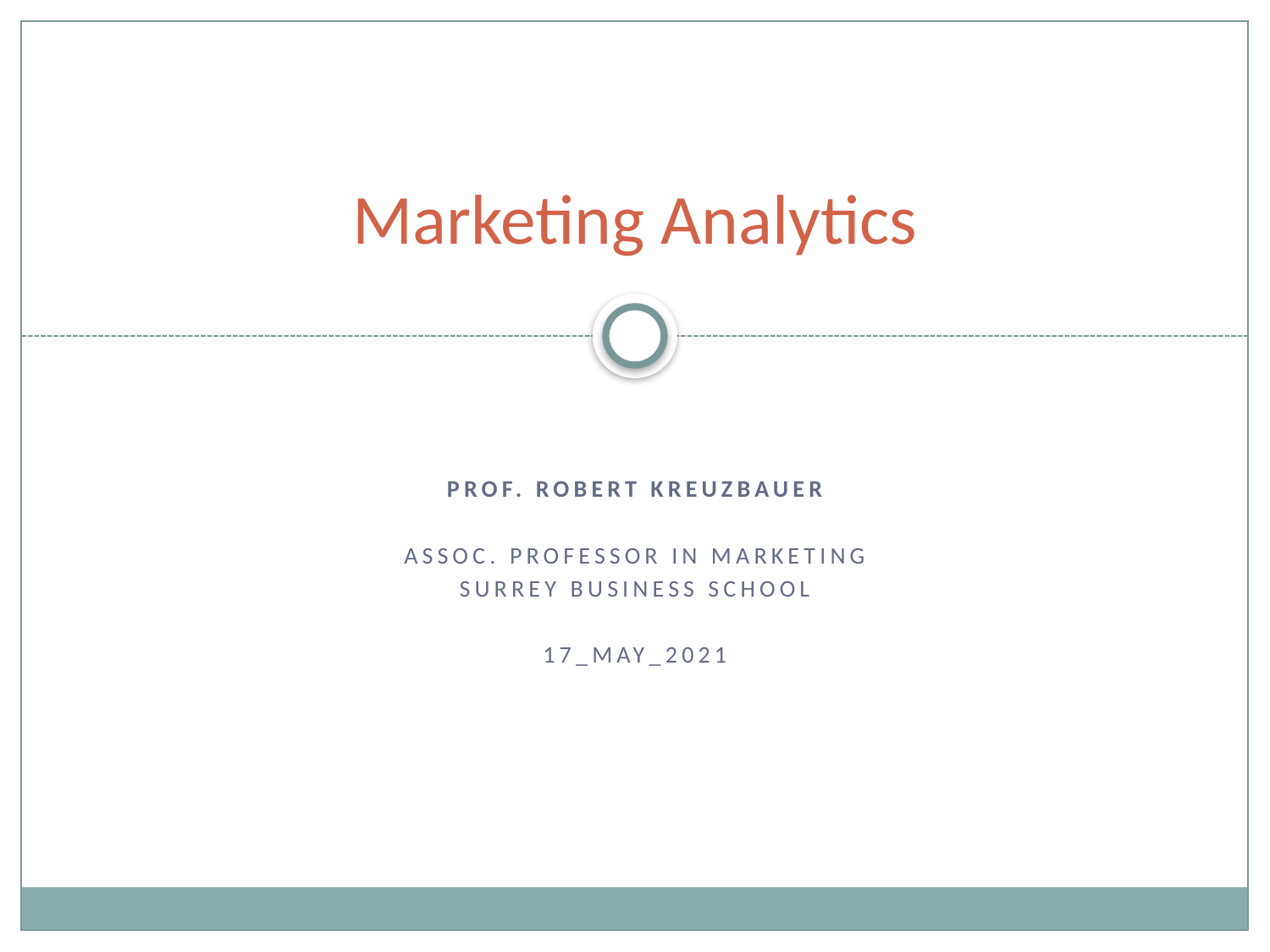

# Marketing Analytics

Prof. Robert Kreuzbauer

Assoc. professor in marketing
Surrey business school

17_may_2021